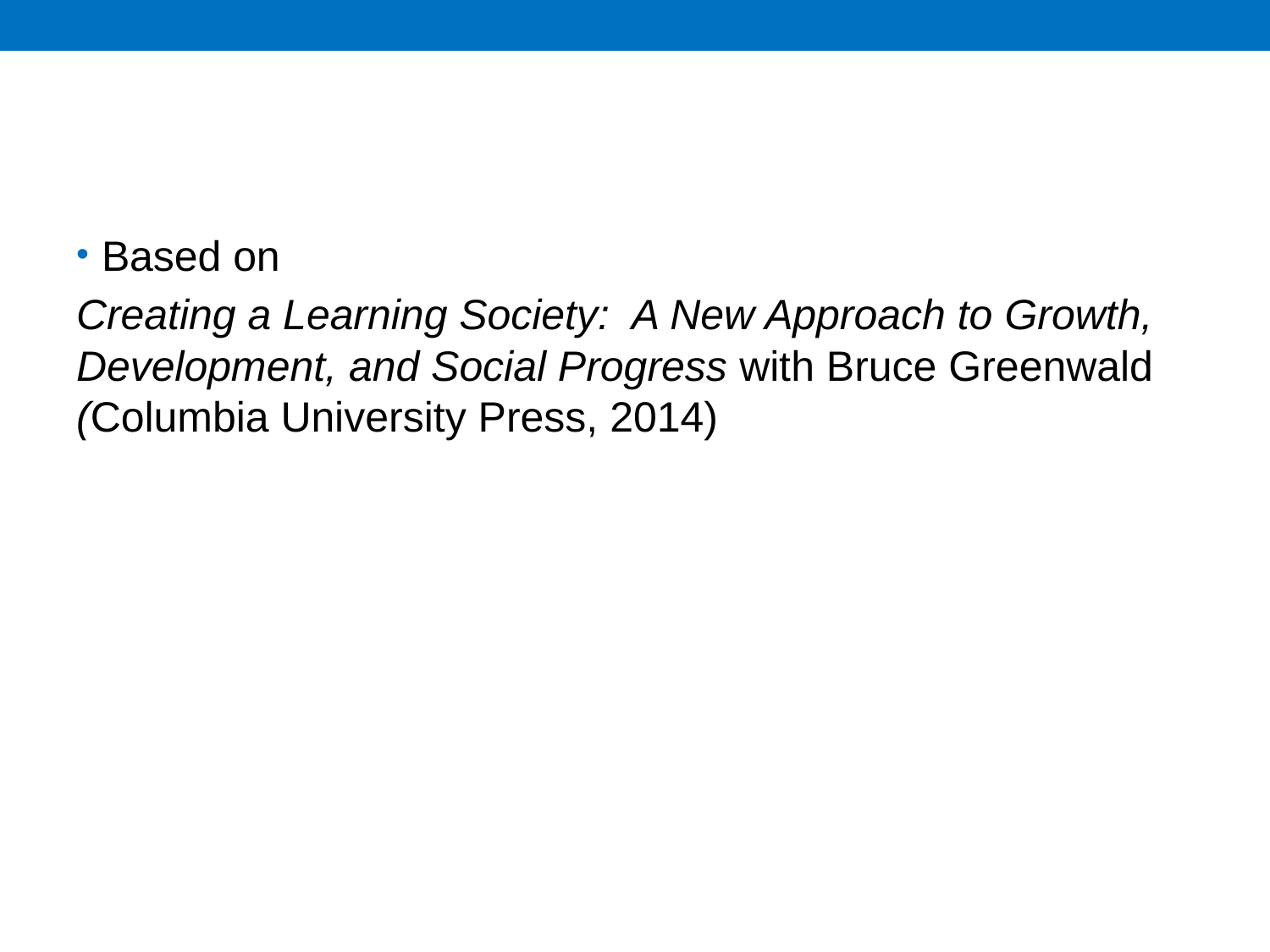

#
Based on
Creating a Learning Society:  A New Approach to Growth, Development, and Social Progress with Bruce Greenwald (Columbia University Press, 2014)